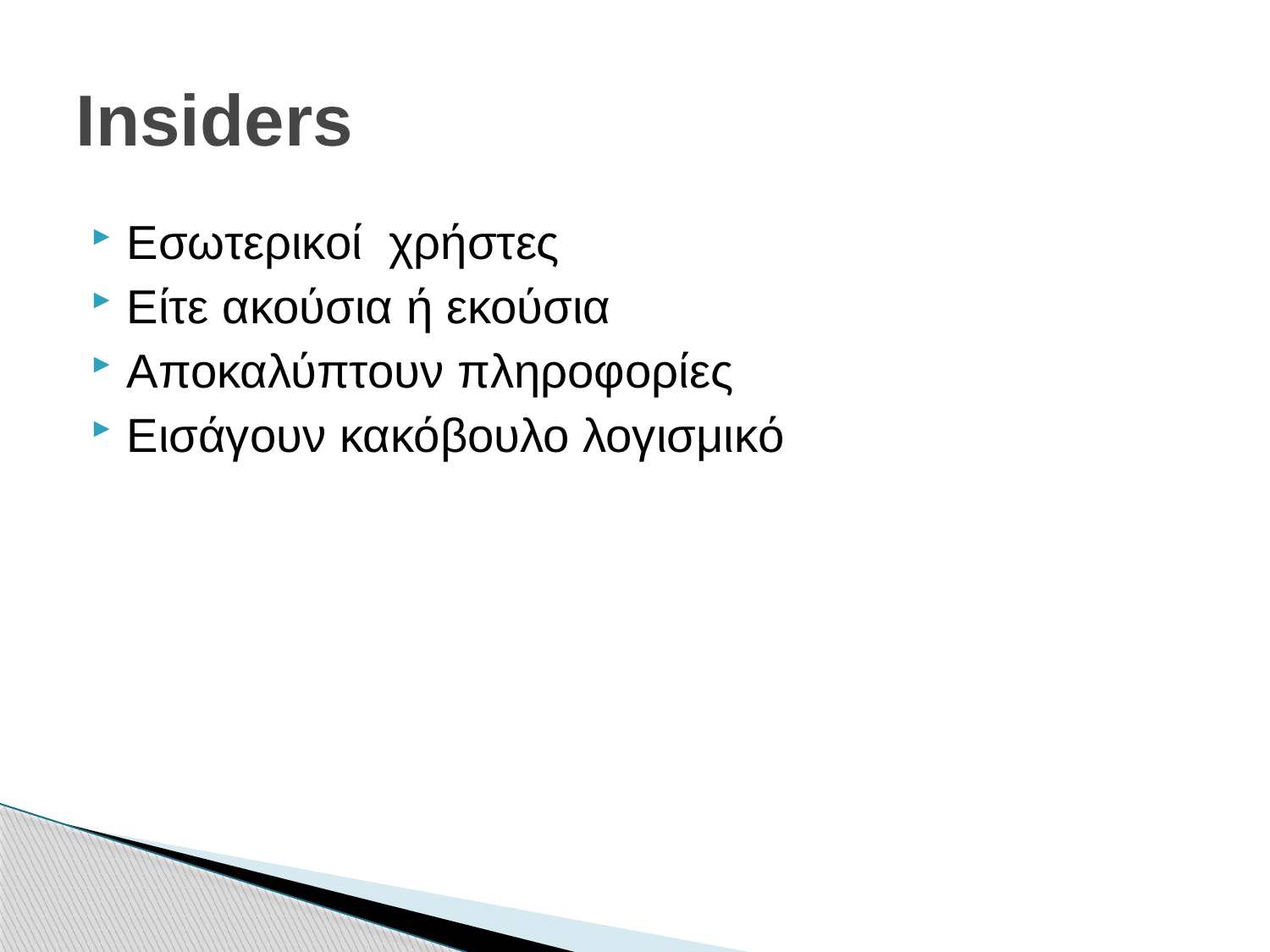

# Insiders
Εσωτερικοί  χρήστες
Είτε ακούσια ή εκούσια
Αποκαλύπτουν πληροφορίες
Εισάγουν κακόβουλο λογισμικό